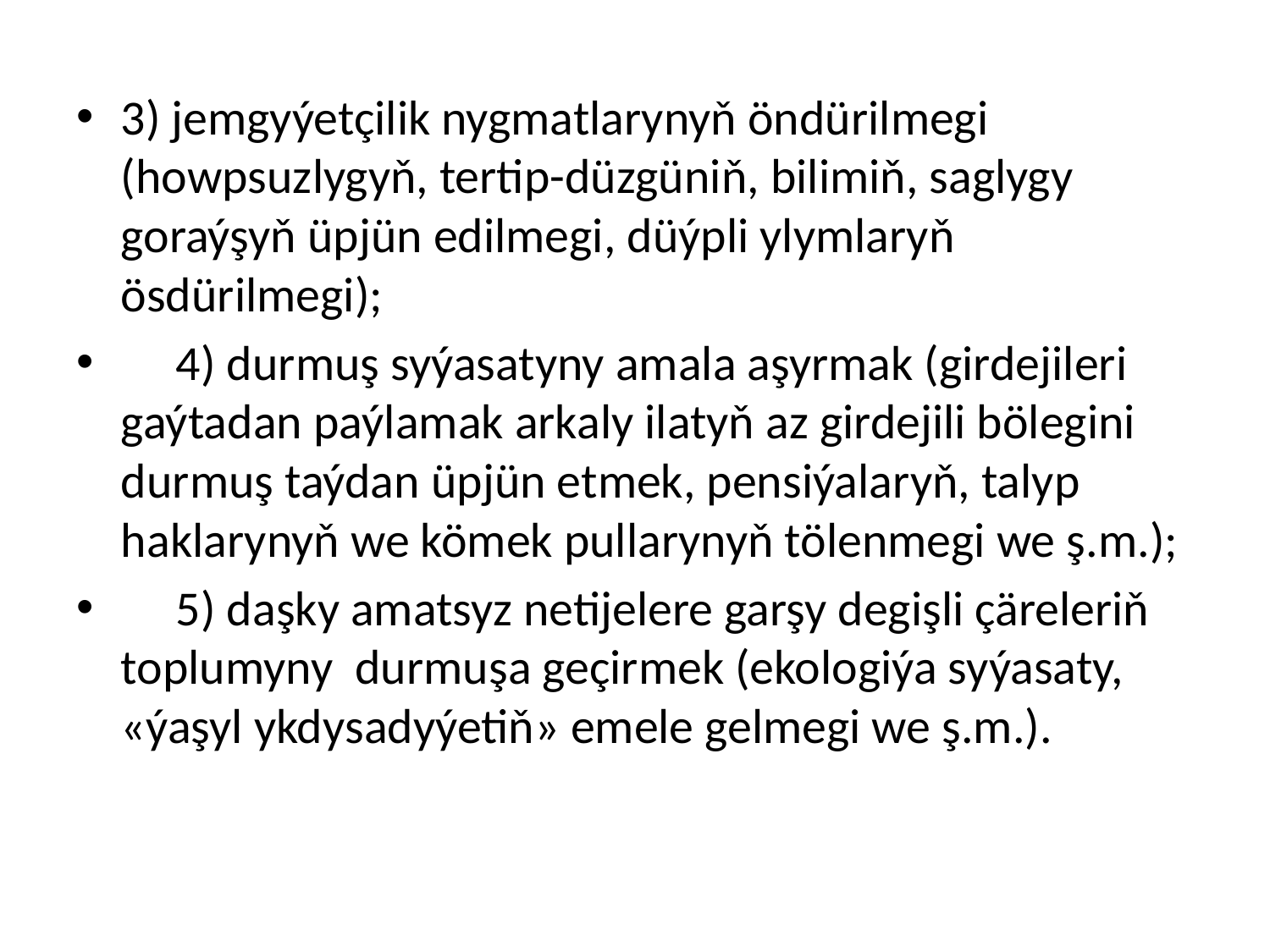

3) jemgyýetçilik nygmatlarynyň öndürilmegi (howpsuzlygyň, tertip-düzgüniň, bilimiň, saglygy goraýşyň üpjün edilmegi, düýpli ylymlaryň ösdürilmegi);
     4) durmuş syýasatyny amala aşyrmak (girdejileri gaýtadan paýlamak arkaly ilatyň az girdejili bölegini durmuş taýdan üpjün etmek, pensiýalaryň, talyp haklarynyň we kömek pullarynyň tölenmegi we ş.m.);
     5) daşky amatsyz netijelere garşy degişli çäreleriň toplumyny  durmuşa geçirmek (ekologiýa syýasaty, «ýaşyl ykdysadyýetiň» emele gelmegi we ş.m.).